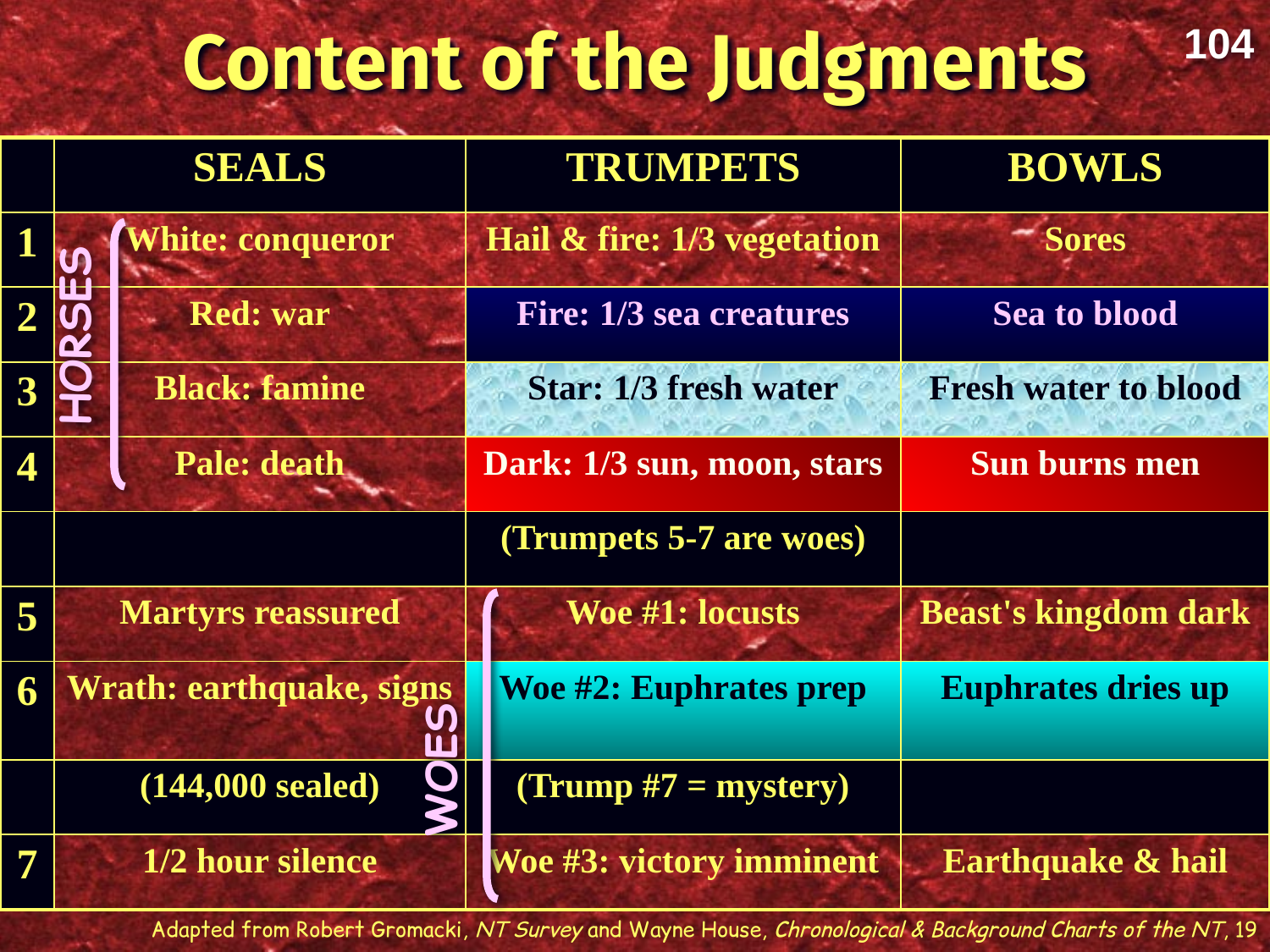

# Content of the Judgments
104
|  | SEALS | TRUMPETS | BOWLS |
| --- | --- | --- | --- |
| 1 | White: conqueror | Hail & fire: 1/3 vegetation | Sores |
| 2 | Red: war | Fire: 1/3 sea creatures | Sea to blood |
| 3 | Black: famine | Star: 1/3 fresh water | Fresh water to blood |
| 4 | Pale: death | Dark: 1/3 sun, moon, stars | Sun burns men |
|  |  | (Trumpets 5-7 are woes) |  |
| 5 | Martyrs reassured | Woe #1: locusts | Beast's kingdom dark |
| 6 | Wrath: earthquake, signs | Woe #2: Euphrates prep | Euphrates dries up |
|  | (144,000 sealed) | (Trump #7 = mystery) |  |
| 7 | 1/2 hour silence | Woe #3: victory imminent | Earthquake & hail |

HORSES

WOES

Adapted from Robert Gromacki, NT Survey and Wayne House, Chronological & Background Charts of the NT, 19